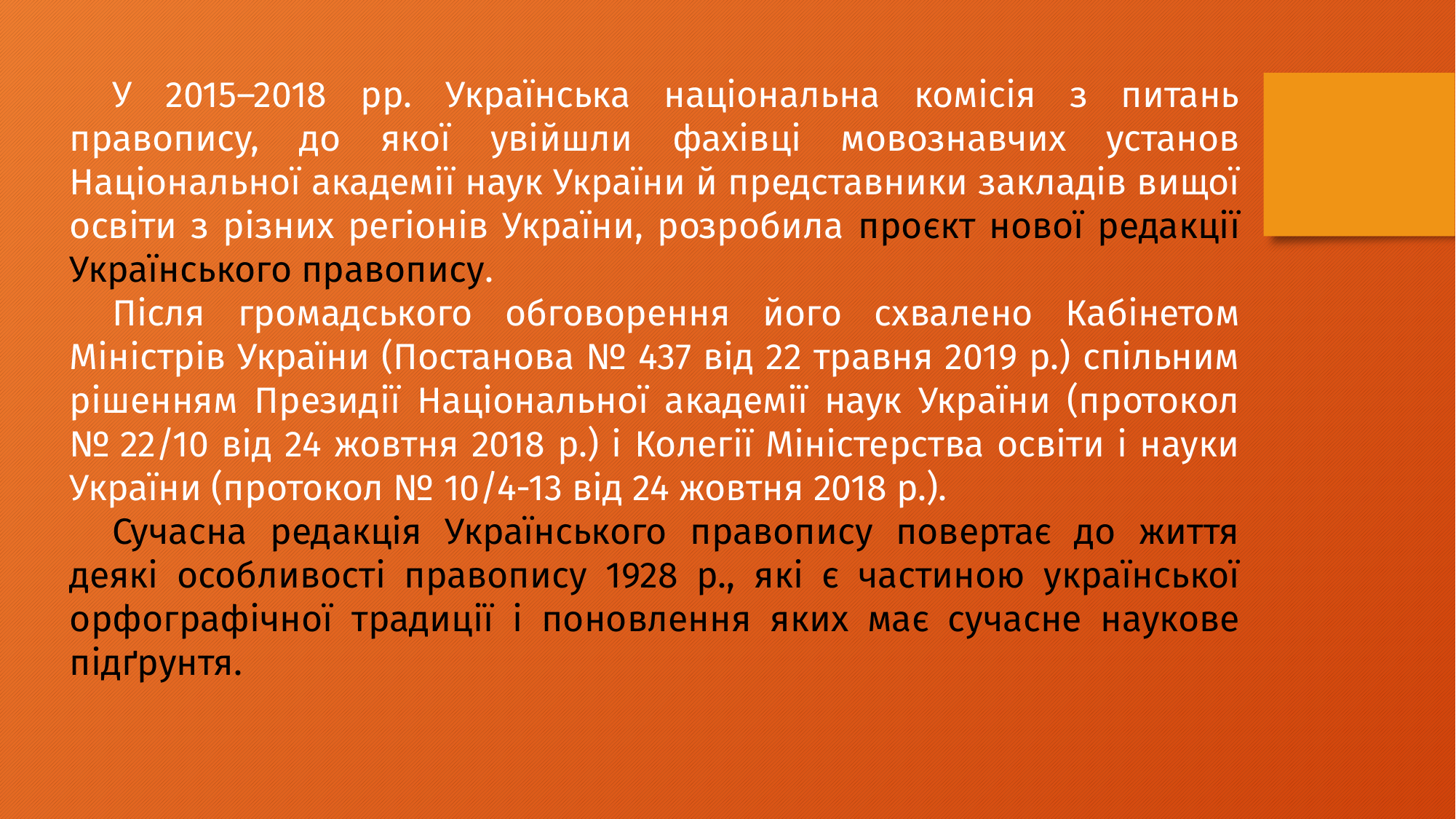

У 2015–2018 рр. Українська національна комісія з питань правопису, до якої увійшли фахівці мовознавчих установ Національної академії наук України й представники закладів вищої освіти з різних регіонів України, розробила проєкт нової редакції Українського правопису.
Після громадського обговорення його схвалено Кабінетом Міністрів України (Постанова № 437 від 22 травня 2019 р.) спільним рішенням Президії Національної академії наук України (протокол № 22/10 від 24 жовтня 2018 р.) і Колегії Міністерства освіти і науки України (протокол № 10/4-13 від 24 жовтня 2018 р.).
Сучасна редакція Українського правопису повертає до життя деякі особливості правопису 1928 р., які є частиною української орфографічної традиції і поновлення яких має сучасне наукове підґрунтя.